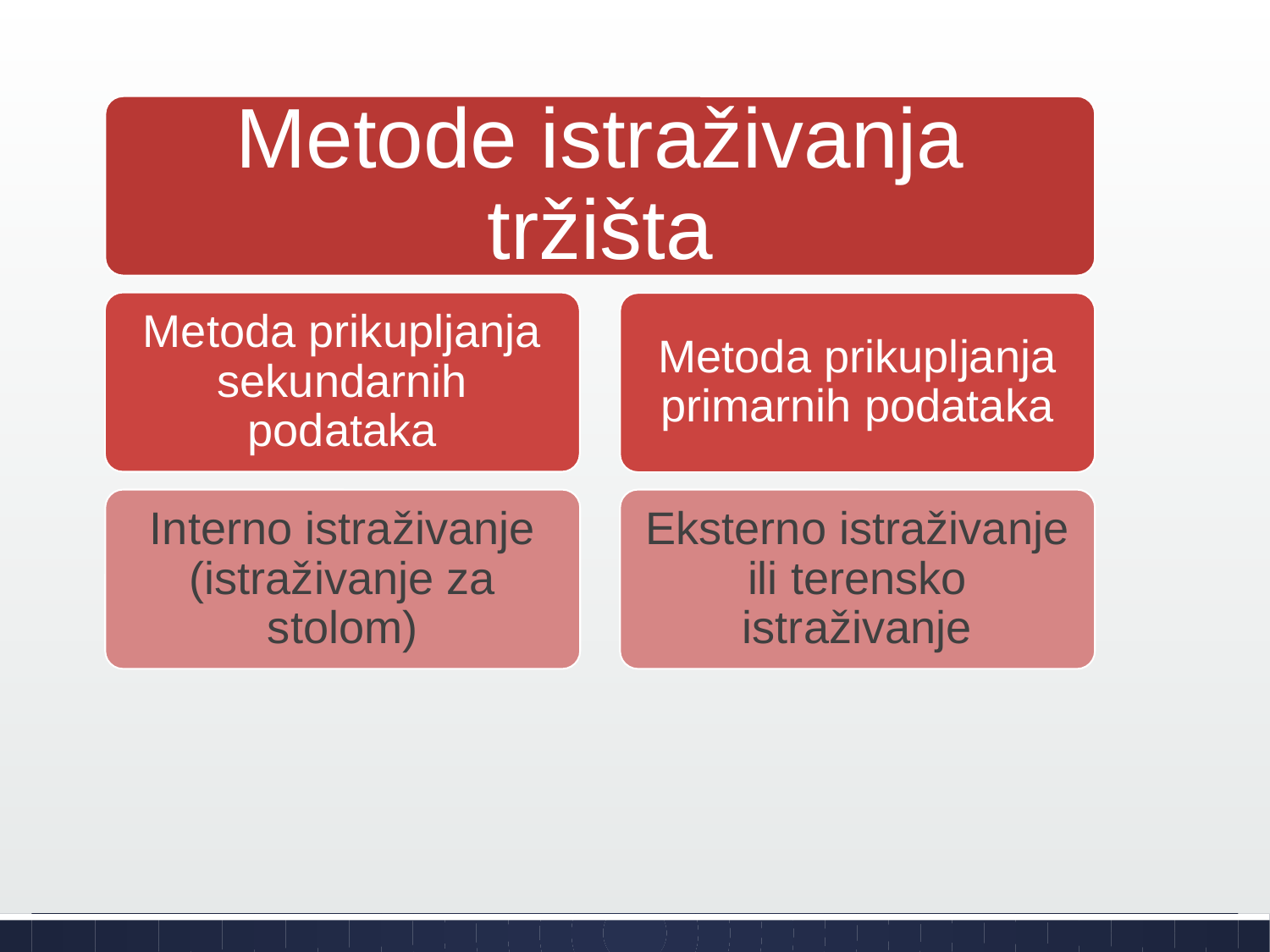

Metode istraživanja tržišta
Metoda prikupljanja sekundarnih podataka
Interno istraživanje (istraživanje za stolom)
Metoda prikupljanja primarnih podataka
Eksterno istraživanje ili terensko istraživanje